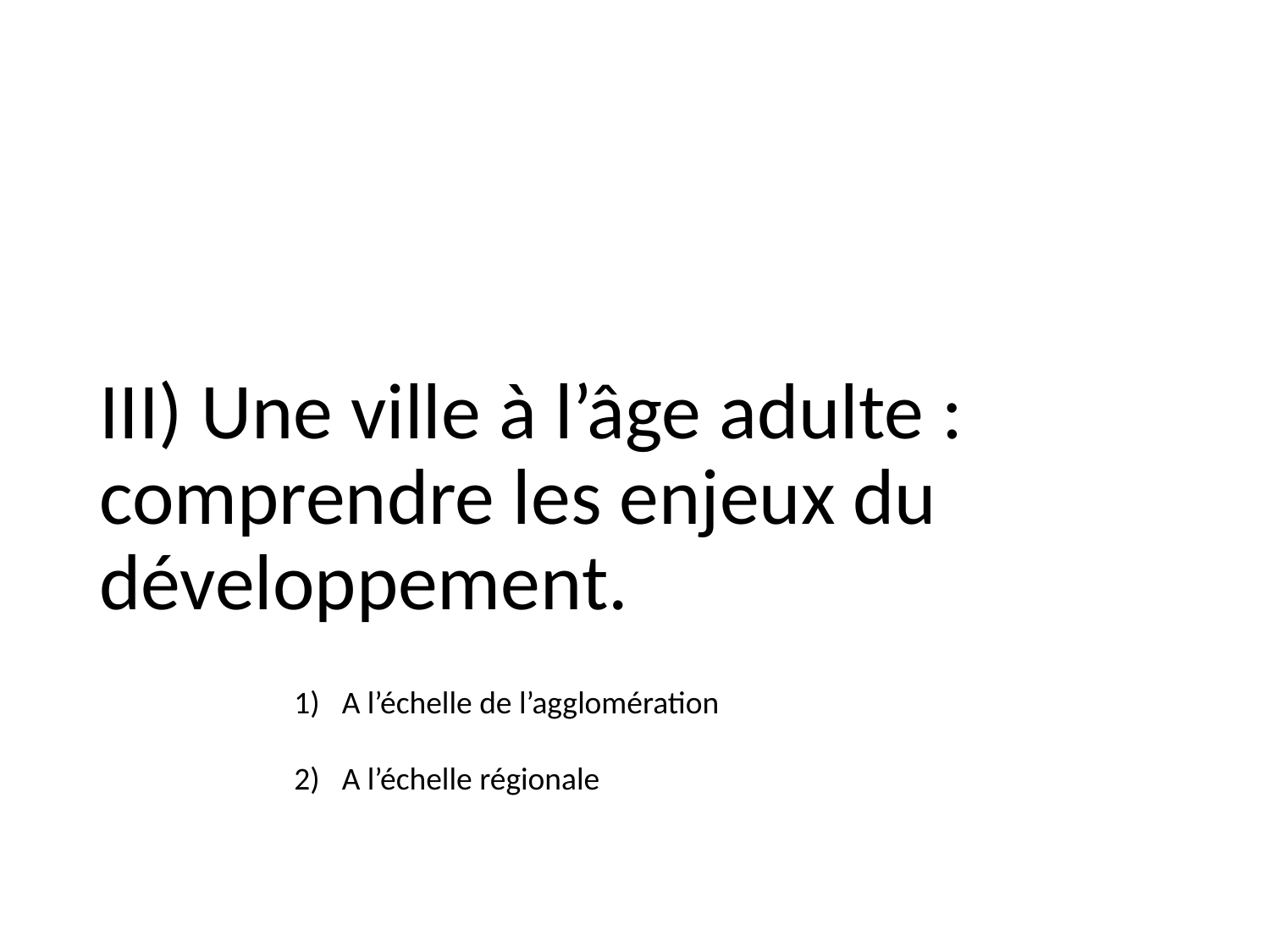

# III) Une ville à l’âge adulte : comprendre les enjeux du développement.
A l’échelle de l’agglomération

A l’échelle régionale